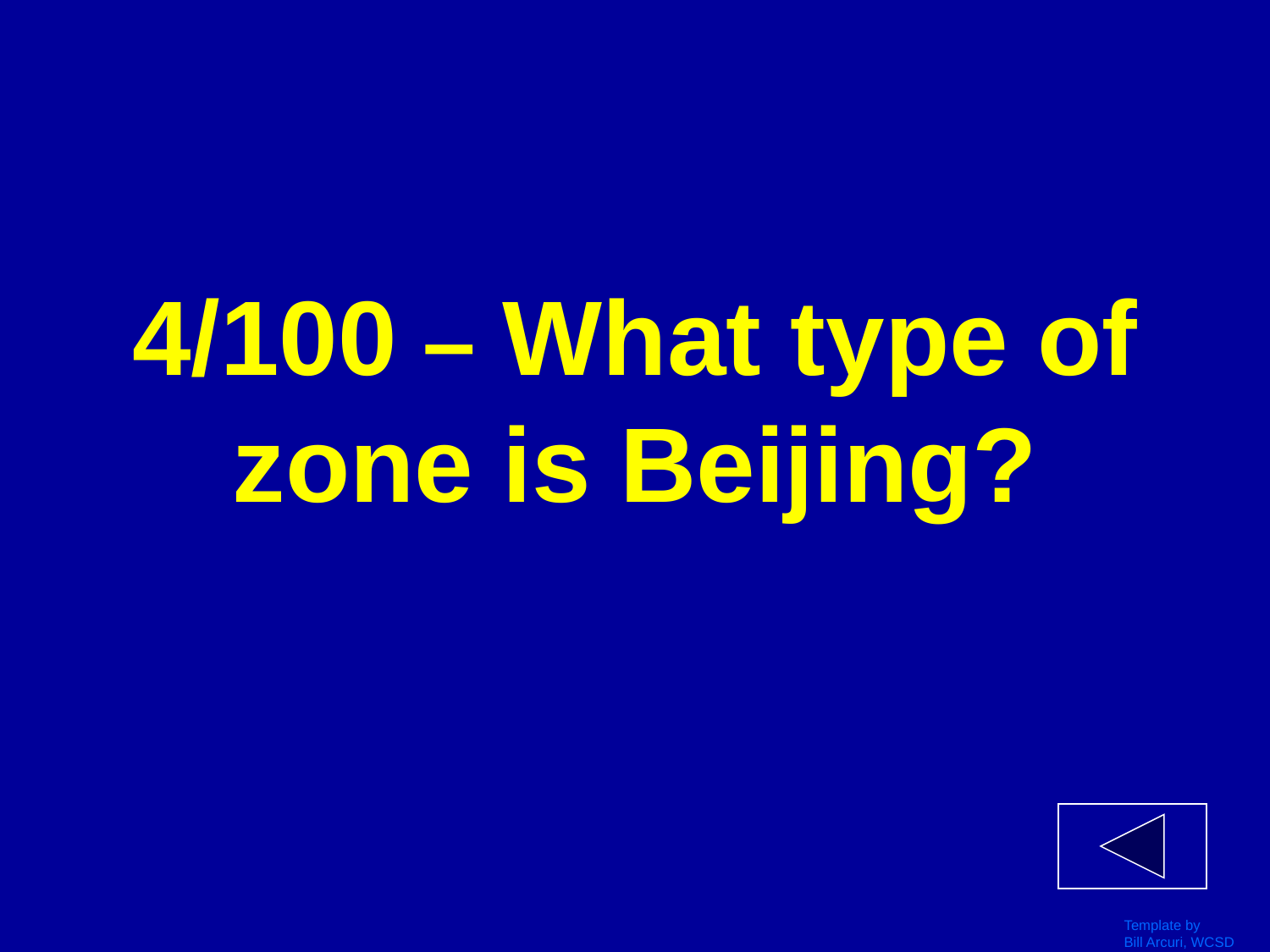

# 4/100 – What type of zone is Beijing?

Template by
Bill Arcuri, WCSD